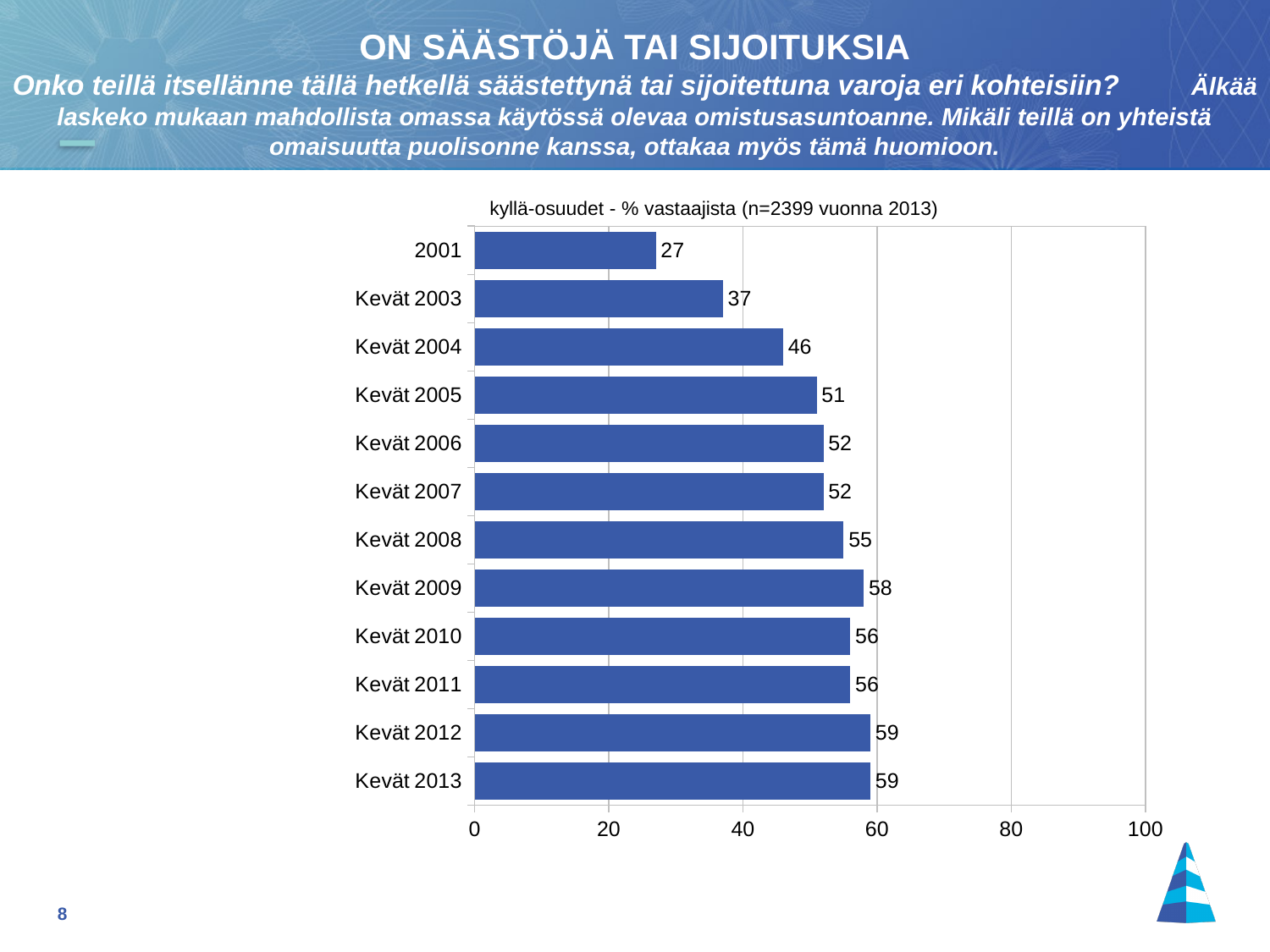

ON SÄÄSTÖJÄ TAI SIJOITUKSIA
Onko teillä itsellänne tällä hetkellä säästettynä tai sijoitettuna varoja eri kohteisiin?         Älkää laskeko mukaan mahdollista omassa käytössä olevaa omistusasuntoanne. Mikäli teillä on yhteistä omaisuutta puolisonne kanssa, ottakaa myös tämä huomioon.
kyllä-osuudet - % vastaajista (n=2399 vuonna 2013)

### Chart

| Category |  |
|---|---|
| 2001 | 27.0 |
| Kevät 2003 | 37.0 |
| Kevät 2004 | 46.0 |
| Kevät 2005 | 51.0 |
| Kevät 2006 | 52.0 |
| Kevät 2007 | 52.0 |
| Kevät 2008 | 55.0 |
| Kevät 2009 | 58.0 |
| Kevät 2010 | 56.0 |
| Kevät 2011 | 56.0 |
| Kevät 2012 | 59.0 |
| Kevät 2013 | 59.0 |